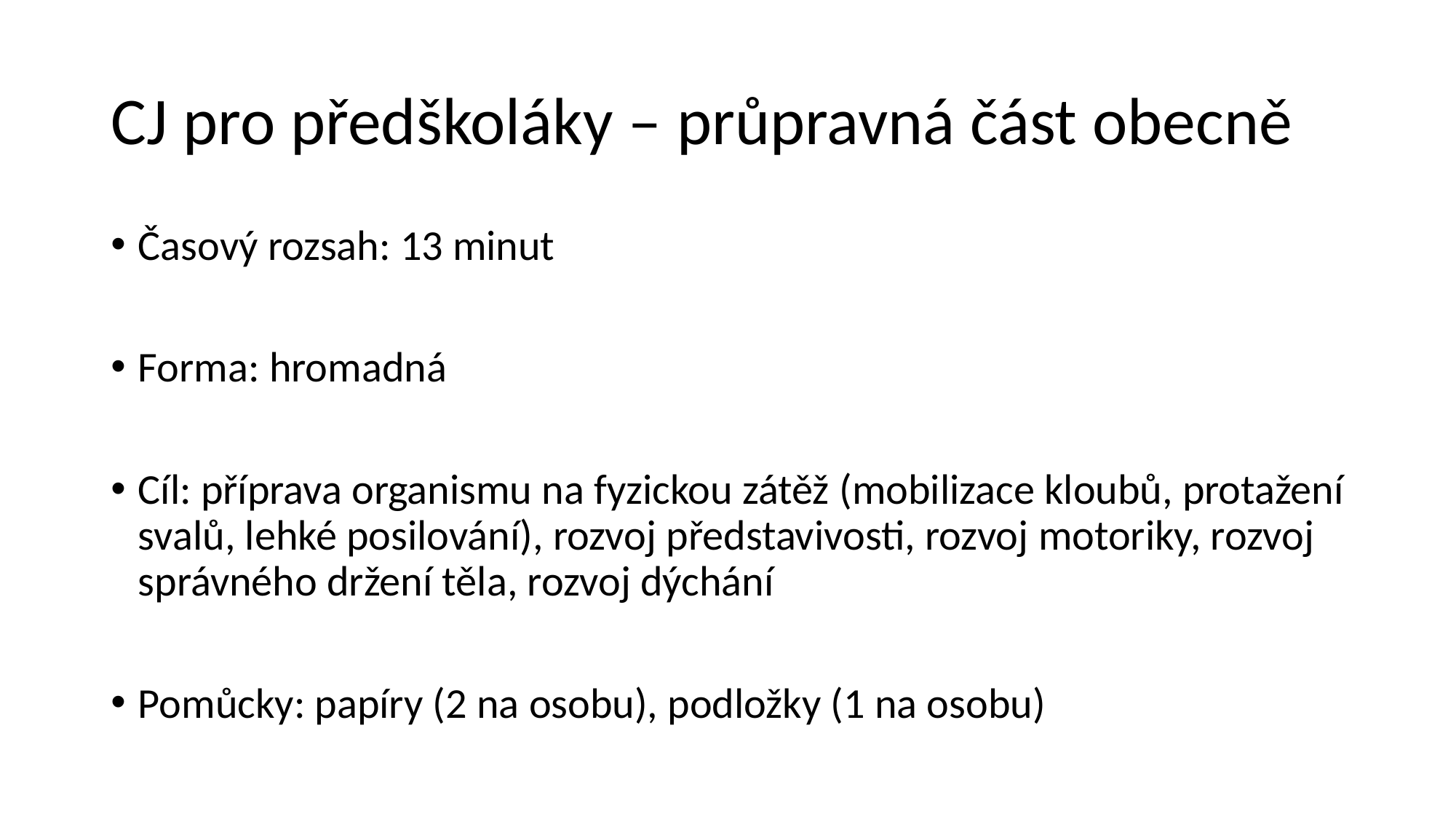

# CJ pro předškoláky – průpravná část obecně
Časový rozsah: 13 minut

Forma: hromadná

Cíl: příprava organismu na fyzickou zátěž (mobilizace kloubů, protažení svalů, lehké posilování), rozvoj představivosti, rozvoj motoriky, rozvoj správného držení těla, rozvoj dýchání

Pomůcky: papíry (2 na osobu), podložky (1 na osobu)